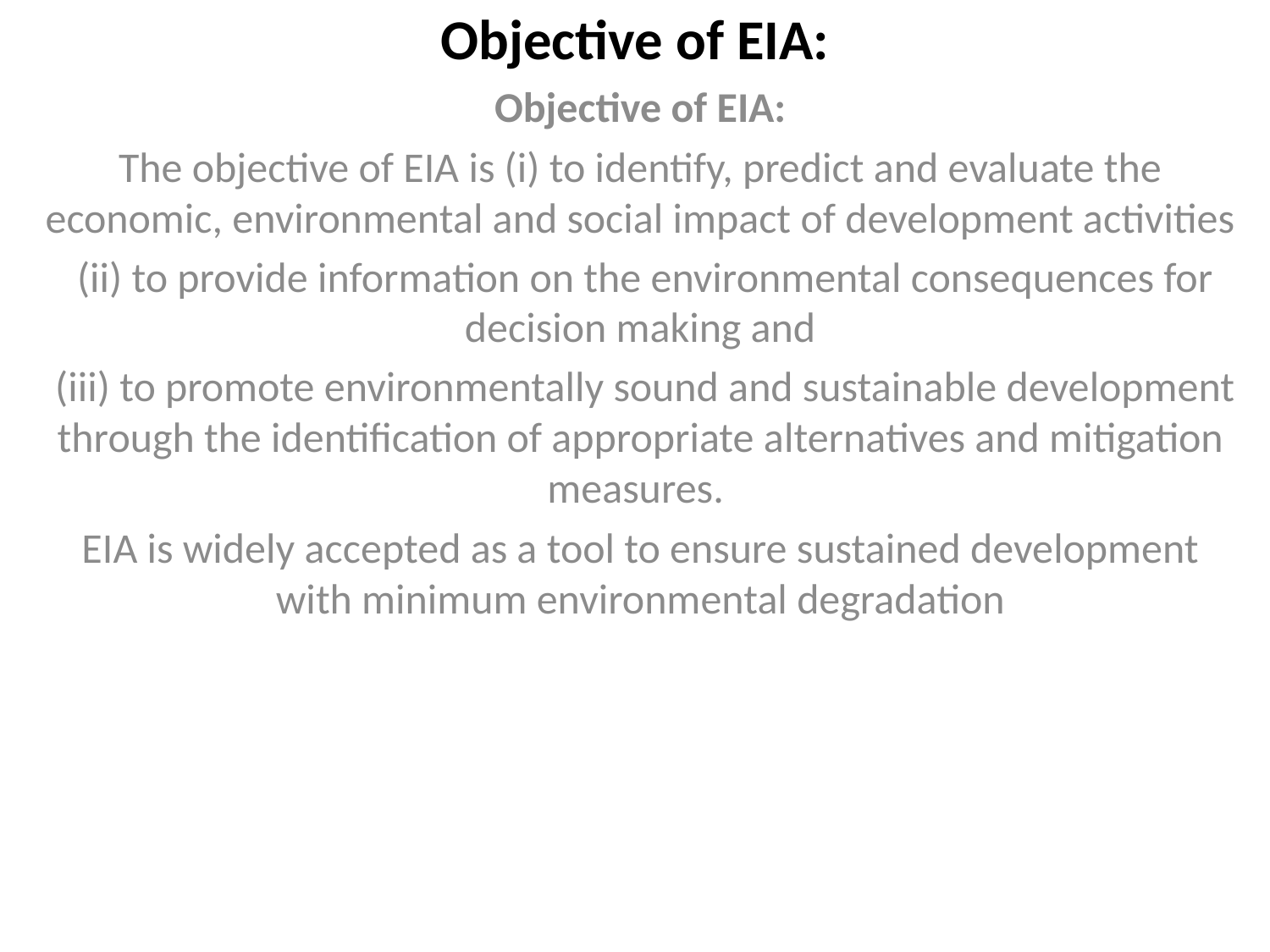

# Objective of EIA:
Objective of EIA:
The objective of EIA is (i) to identify, predict and evaluate the economic, environmental and social impact of development activities
 (ii) to provide information on the environmental consequences for decision making and
 (iii) to promote environmentally sound and sustainable development through the identification of appropriate alternatives and mitigation measures.
EIA is widely accepted as a tool to ensure sustained development with minimum environmental degradation